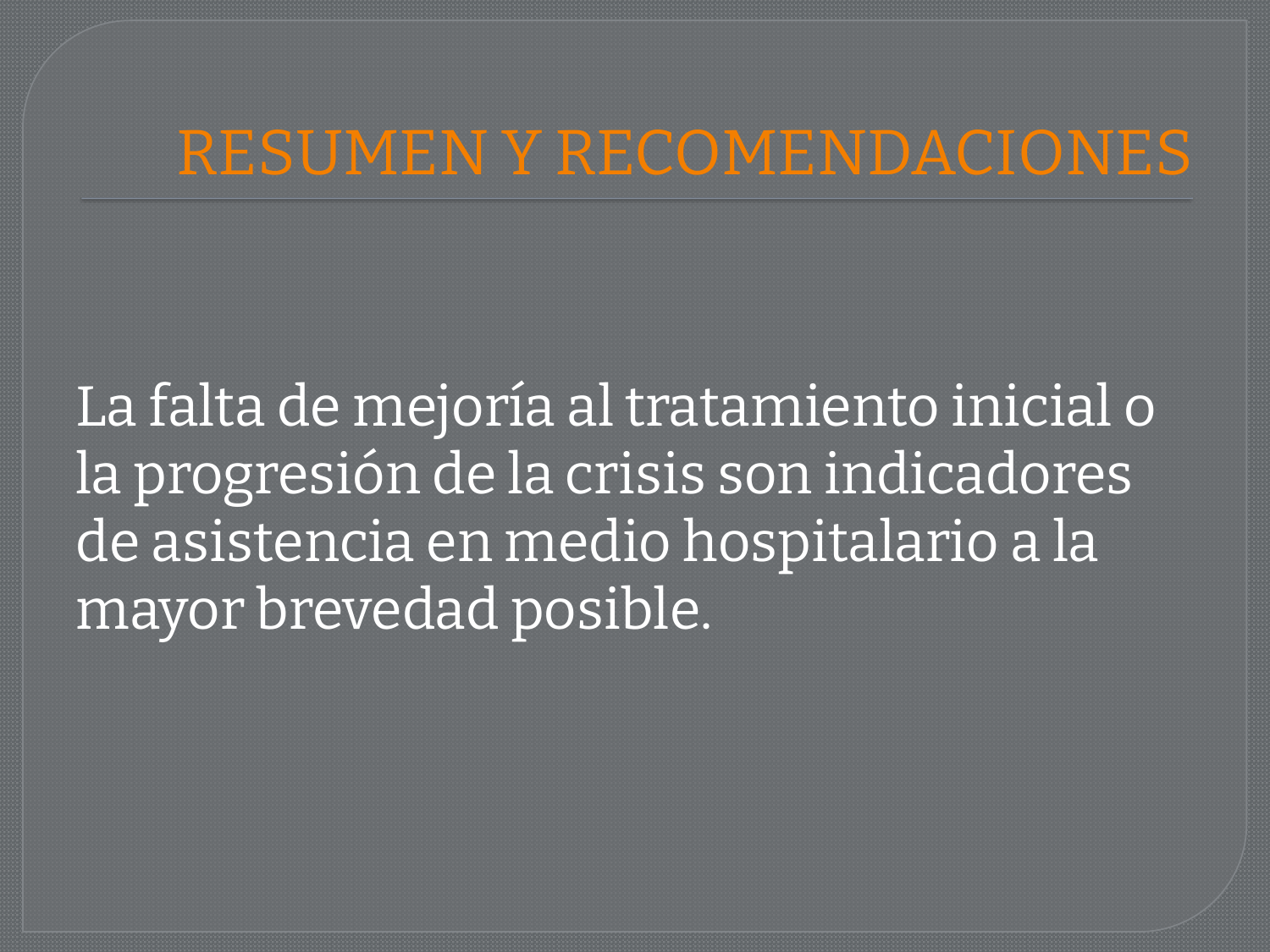

# RESUMEN Y RECOMENDACIONES

La falta de mejoría al tratamiento inicial o la progresión de la crisis son indicadores de asistencia en medio hospitalario a la mayor brevedad posible.